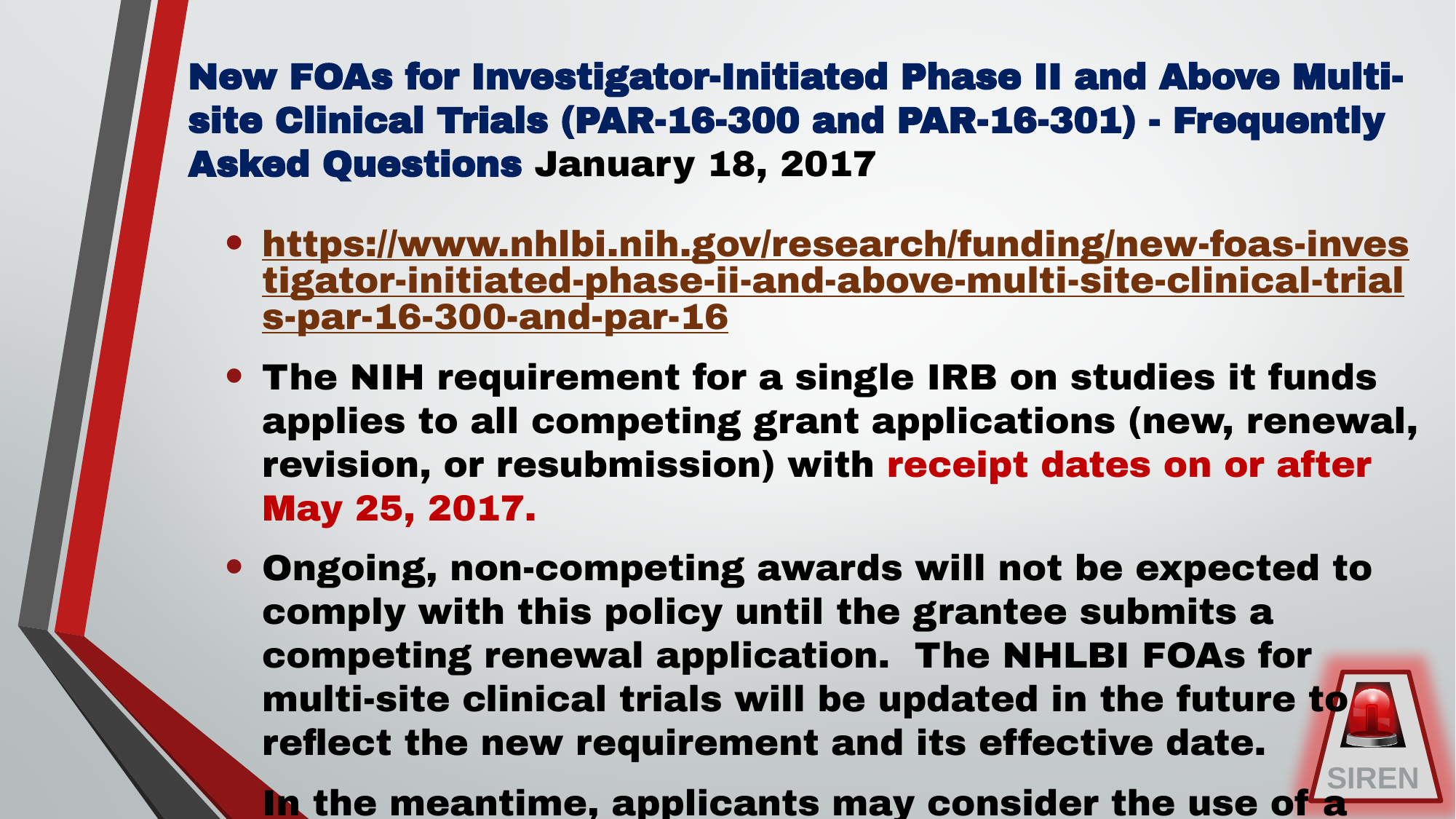

# New FOAs for Investigator-Initiated Phase II and Above Multi-site Clinical Trials (PAR-16-300 and PAR-16-301) - Frequently Asked Questions January 18, 2017
https://www.nhlbi.nih.gov/research/funding/new-foas-investigator-initiated-phase-ii-and-above-multi-site-clinical-trials-par-16-300-and-par-16
The NIH requirement for a single IRB on studies it funds applies to all competing grant applications (new, renewal, revision, or resubmission) with receipt dates on or after May 25, 2017.
Ongoing, non-competing awards will not be expected to comply with this policy until the grantee submits a competing renewal application.  The NHLBI FOAs for multi-site clinical trials will be updated in the future to reflect the new requirement and its effective date.
In the meantime, applicants may consider the use of a single IRB in advance of this policy’s effective date.